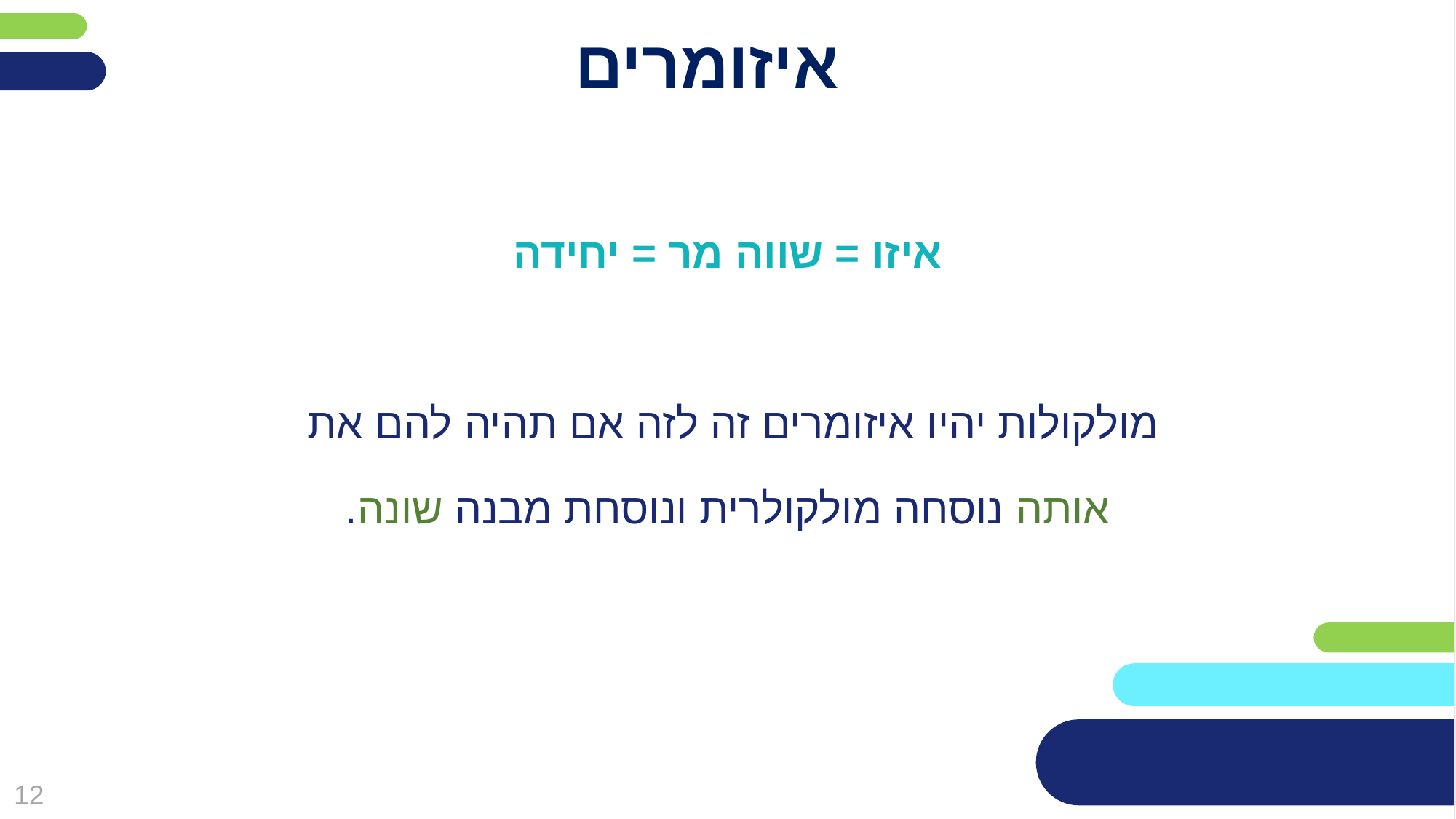

# איזומרים
איזו = שווה		מר = יחידה

מולקולות יהיו איזומרים זה לזה אם תהיה להם את
אותה נוסחה מולקולרית ונוסחת מבנה שונה.